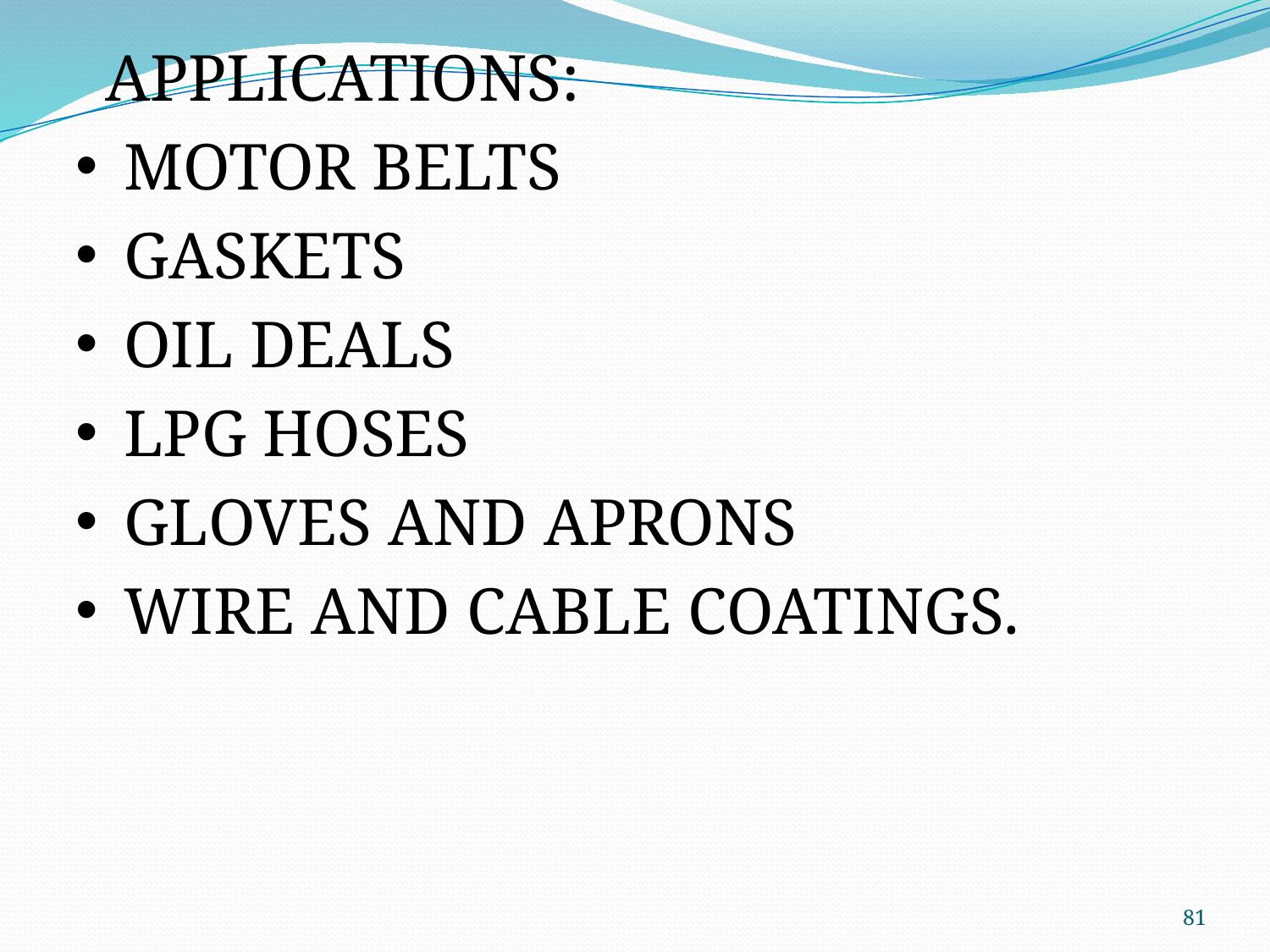

APPLICATIONS:
MOTOR BELTS
GASKETS
OIL DEALS
LPG HOSES
GLOVES AND APRONS
WIRE AND CABLE COATINGS.
81